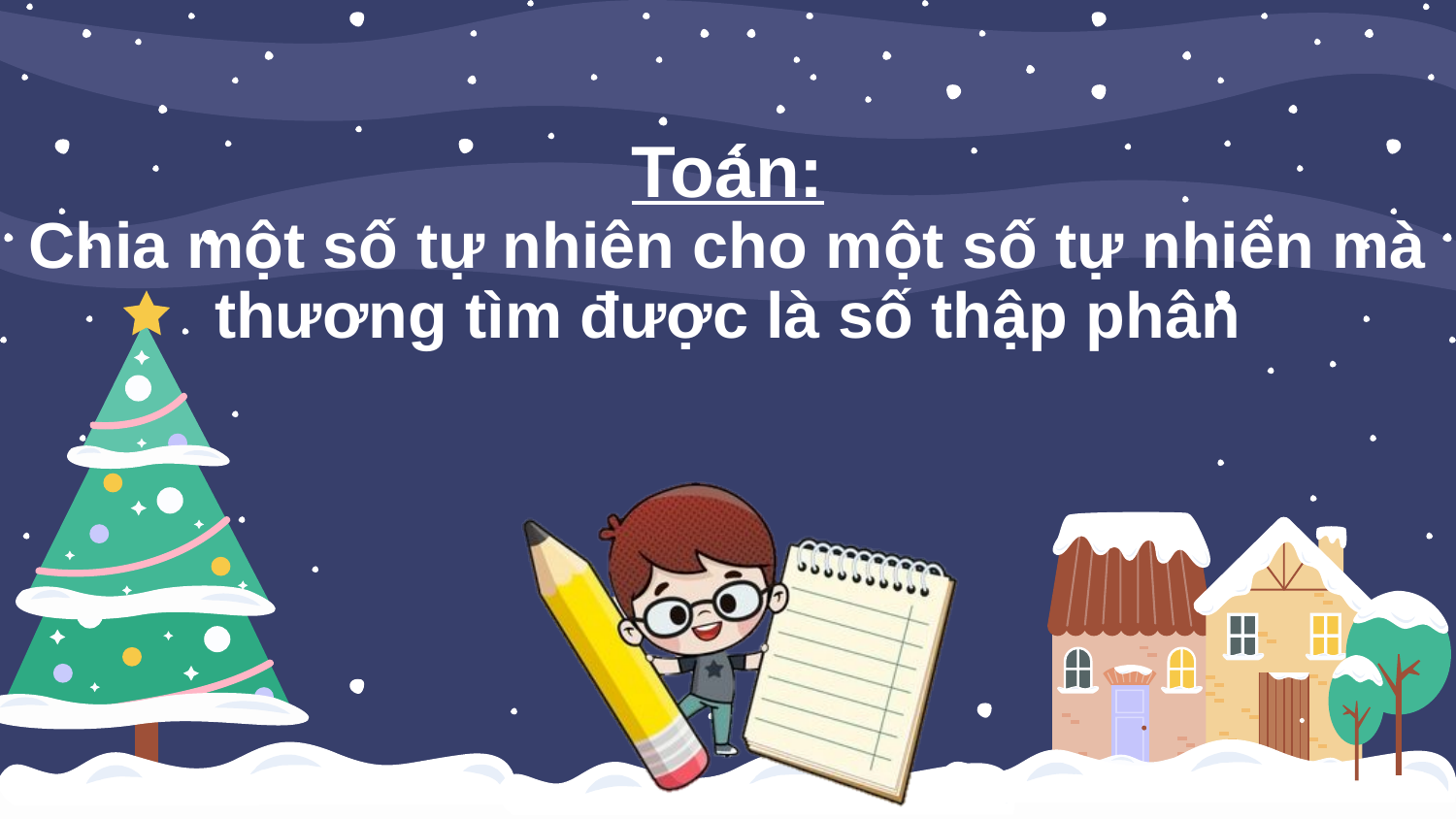

# Toán: Chia một số tự nhiên cho một số tự nhiên mà thương tìm được là số thập phân